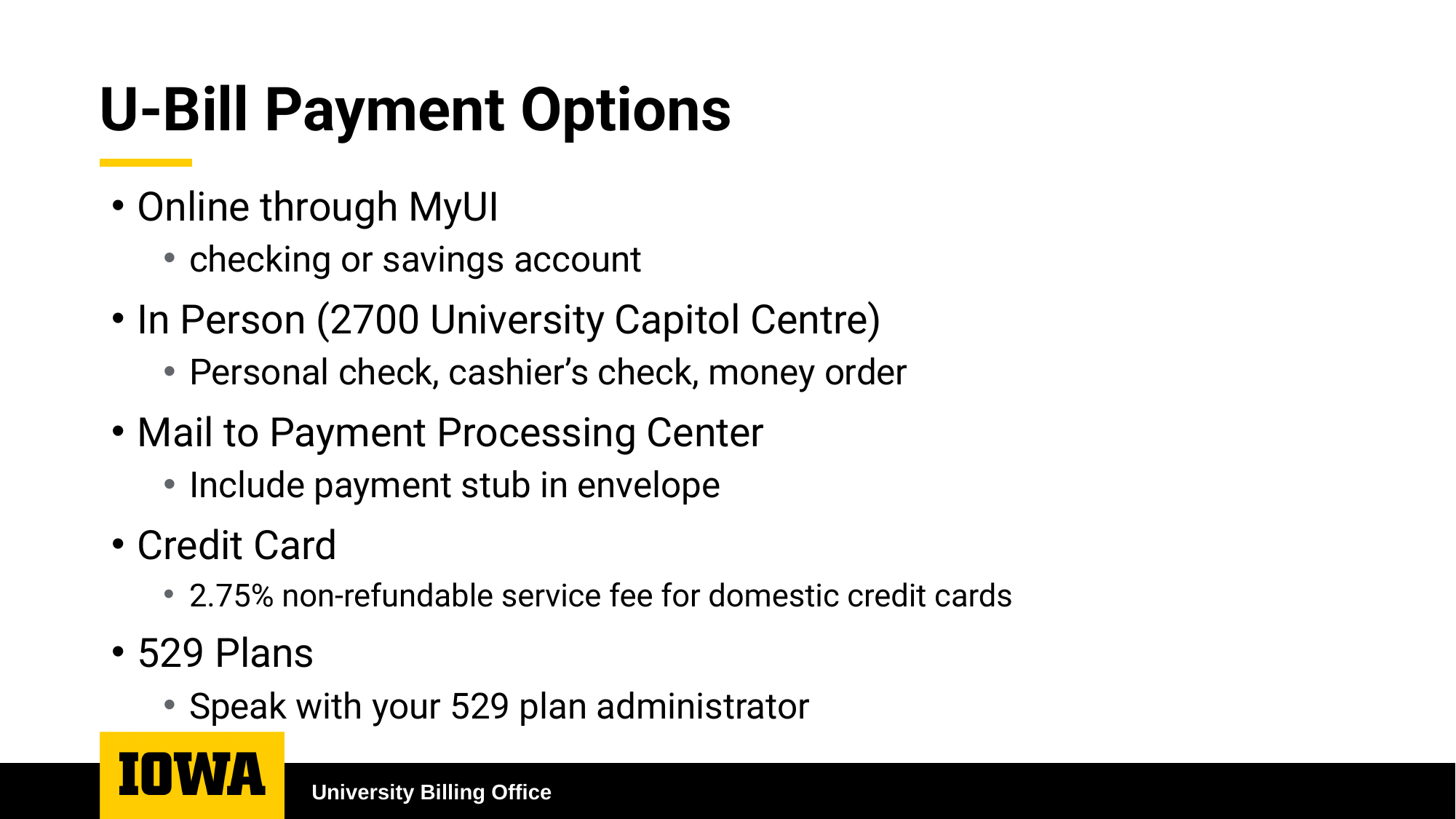

# U-Bill Payment Options
Online through MyUI
checking or savings account
In Person (2700 University Capitol Centre)
Personal check, cashier’s check, money order
Mail to Payment Processing Center
Include payment stub in envelope
Credit Card
2.75% non-refundable service fee for domestic credit cards
529 Plans
Speak with your 529 plan administrator
University Billing Office